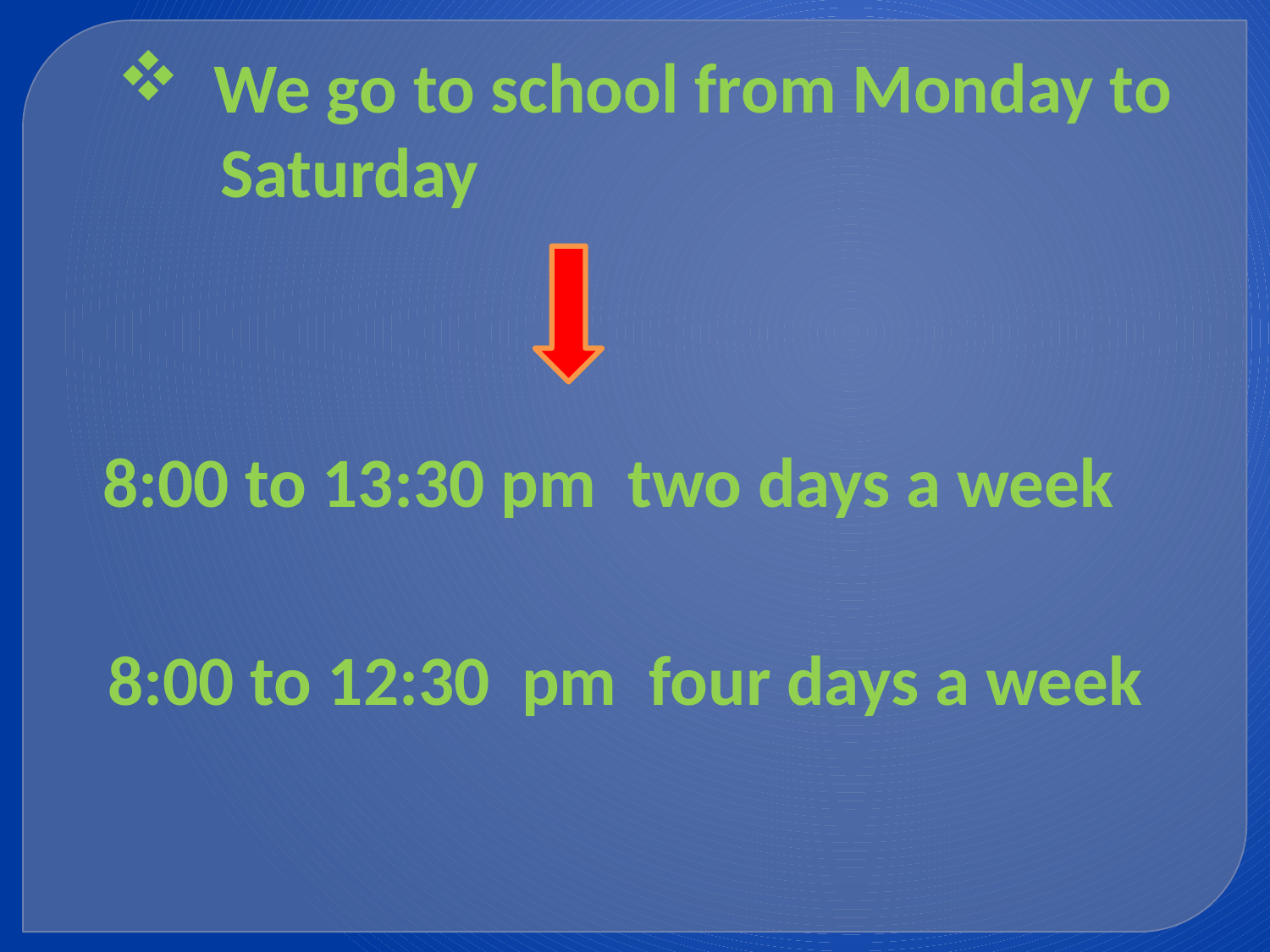

8:00 to 13:30 pm  two days a week
  We go to school from Monday to
         Saturday

8:00 to 12:30  pm  four days a week